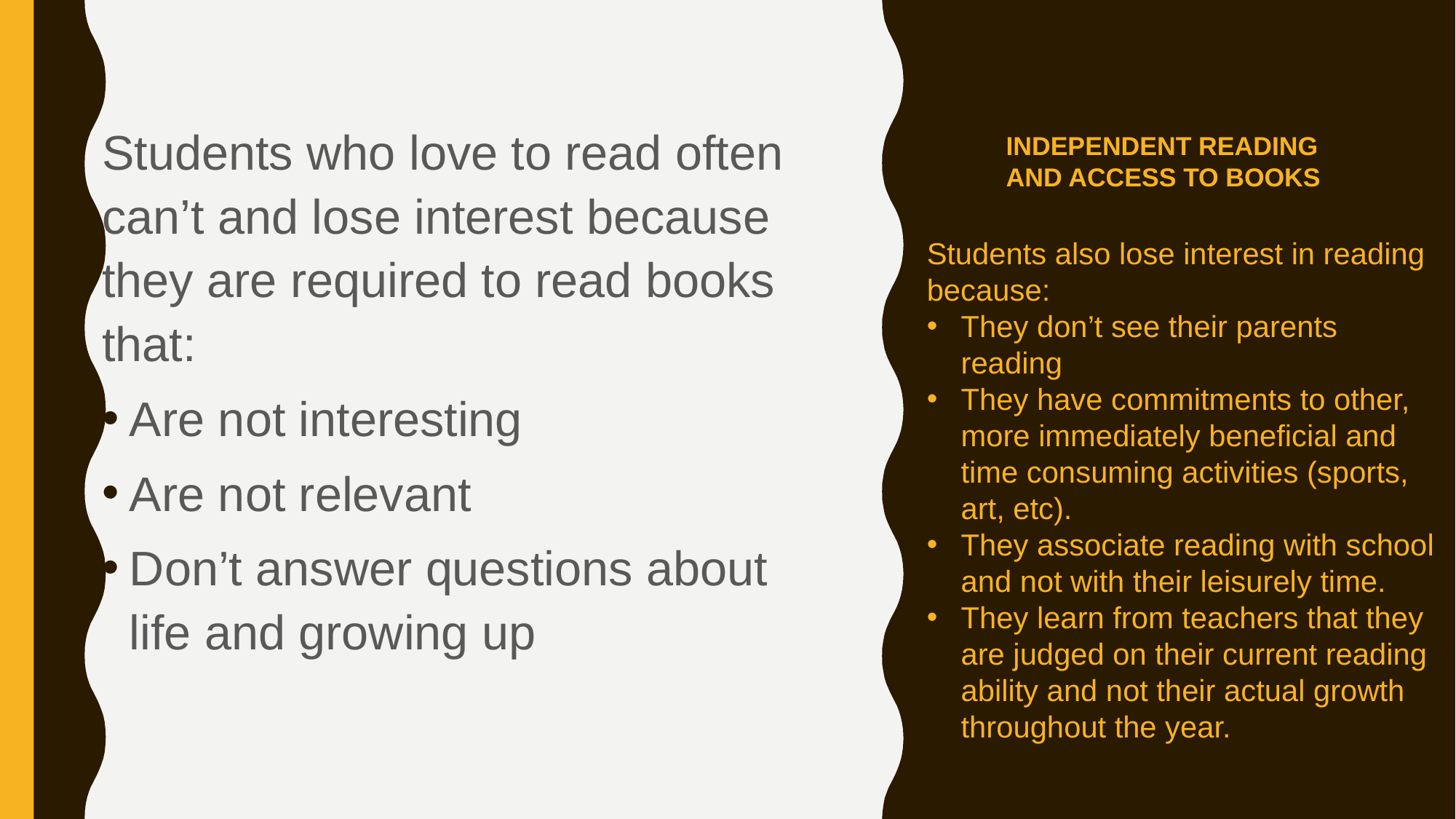

# INDEPENDENT READING AND ACCESS TO BOOKS
Students who love to read often can’t and lose interest because they are required to read books that:
Are not interesting
Are not relevant
Don’t answer questions about life and growing up

Students also lose interest in reading because:
They don’t see their parents reading
They have commitments to other, more immediately beneficial and time consuming activities (sports, art, etc).
They associate reading with school and not with their leisurely time.
They learn from teachers that they are judged on their current reading ability and not their actual growth throughout the year.